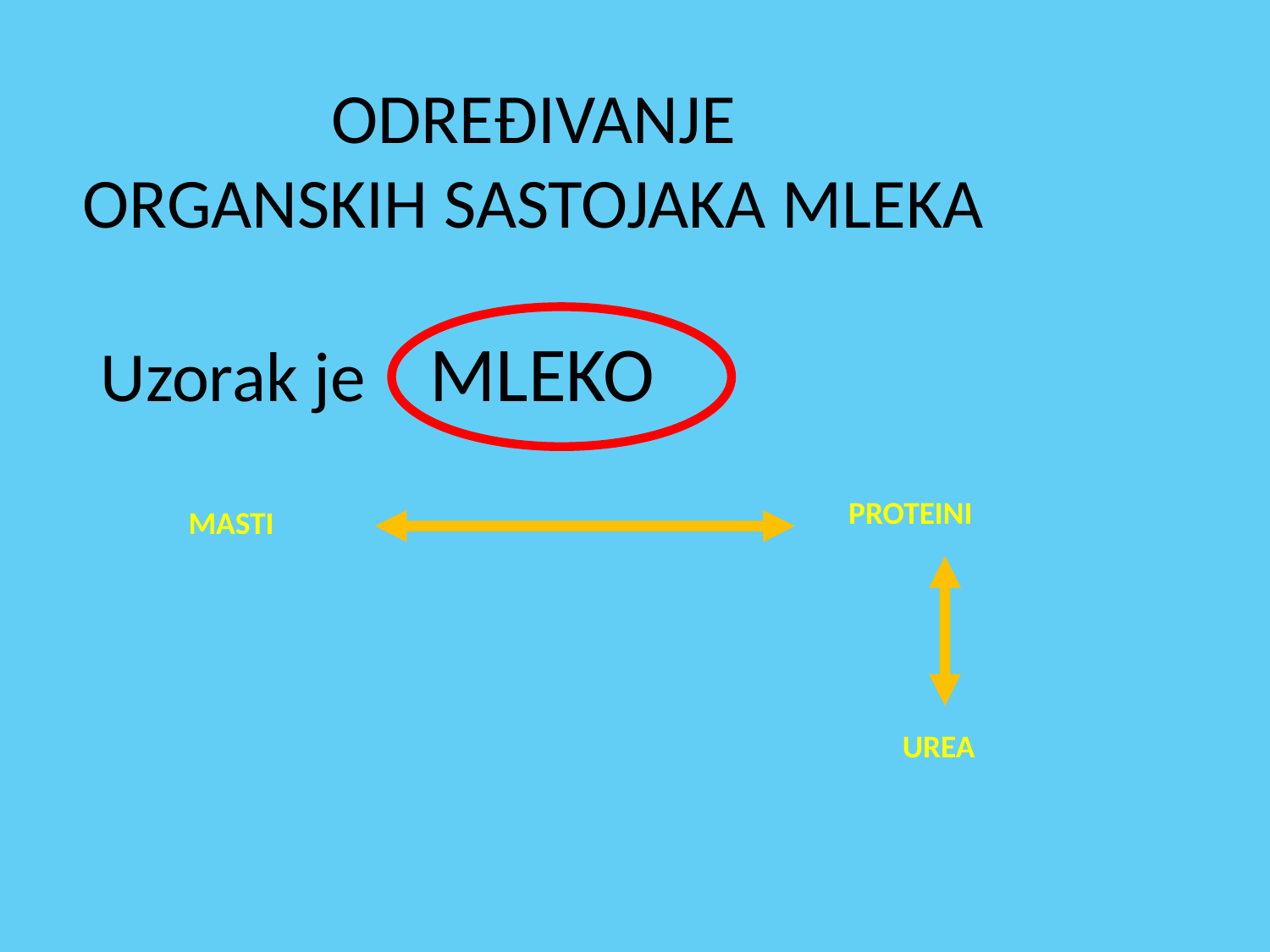

ODREĐIVANJE
ORGANSKIH SASTOJAKA MLEKA

Uzorak je    MLEKO
PROTEINI
MASTI
UREA